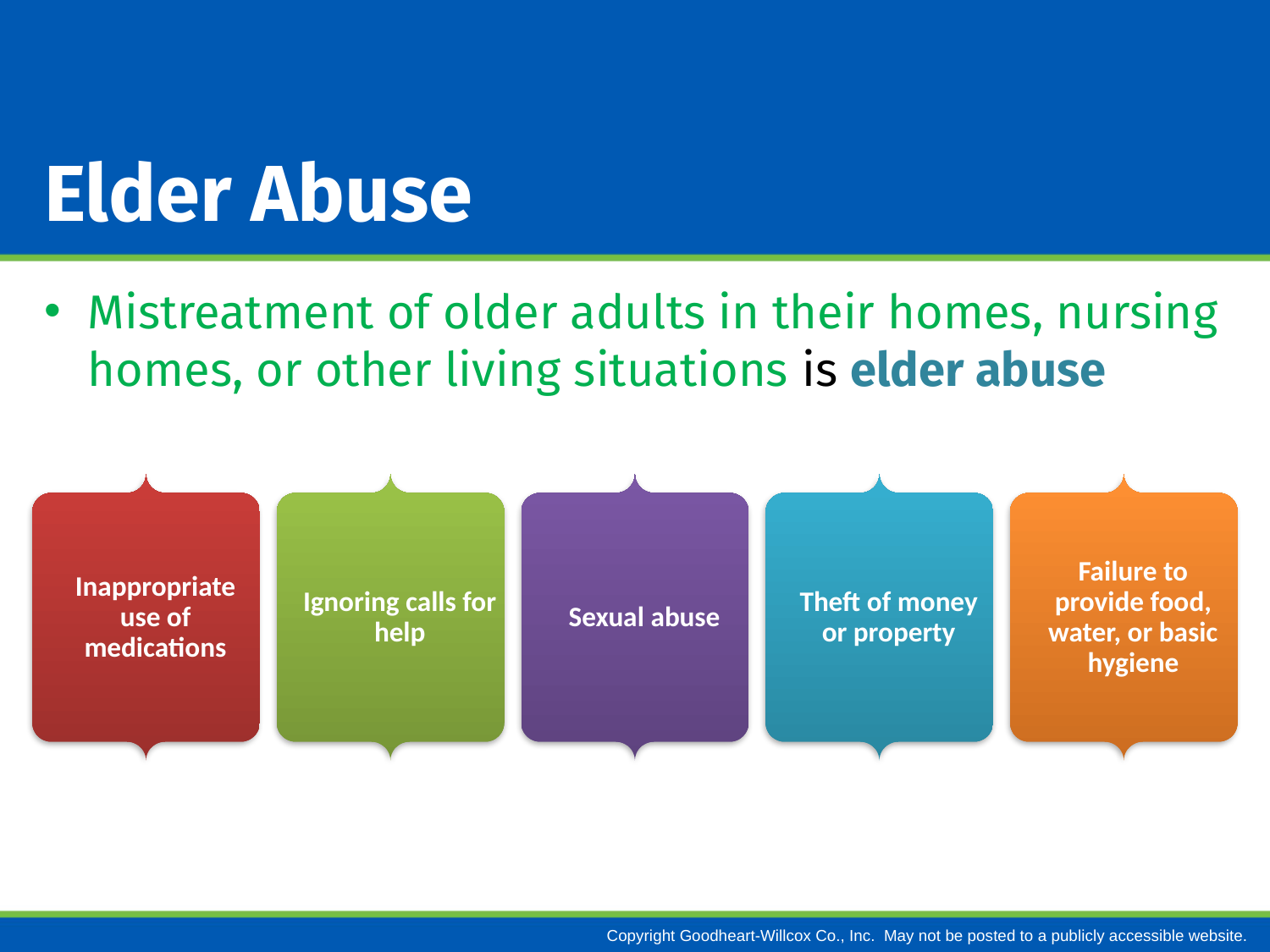

# Elder Abuse
Mistreatment of older adults in their homes, nursing homes, or other living situations is elder abuse
Inappropriate use of medications
Ignoring calls for help
Sexual abuse
Theft of money or property
Failure to provide food, water, or basic hygiene